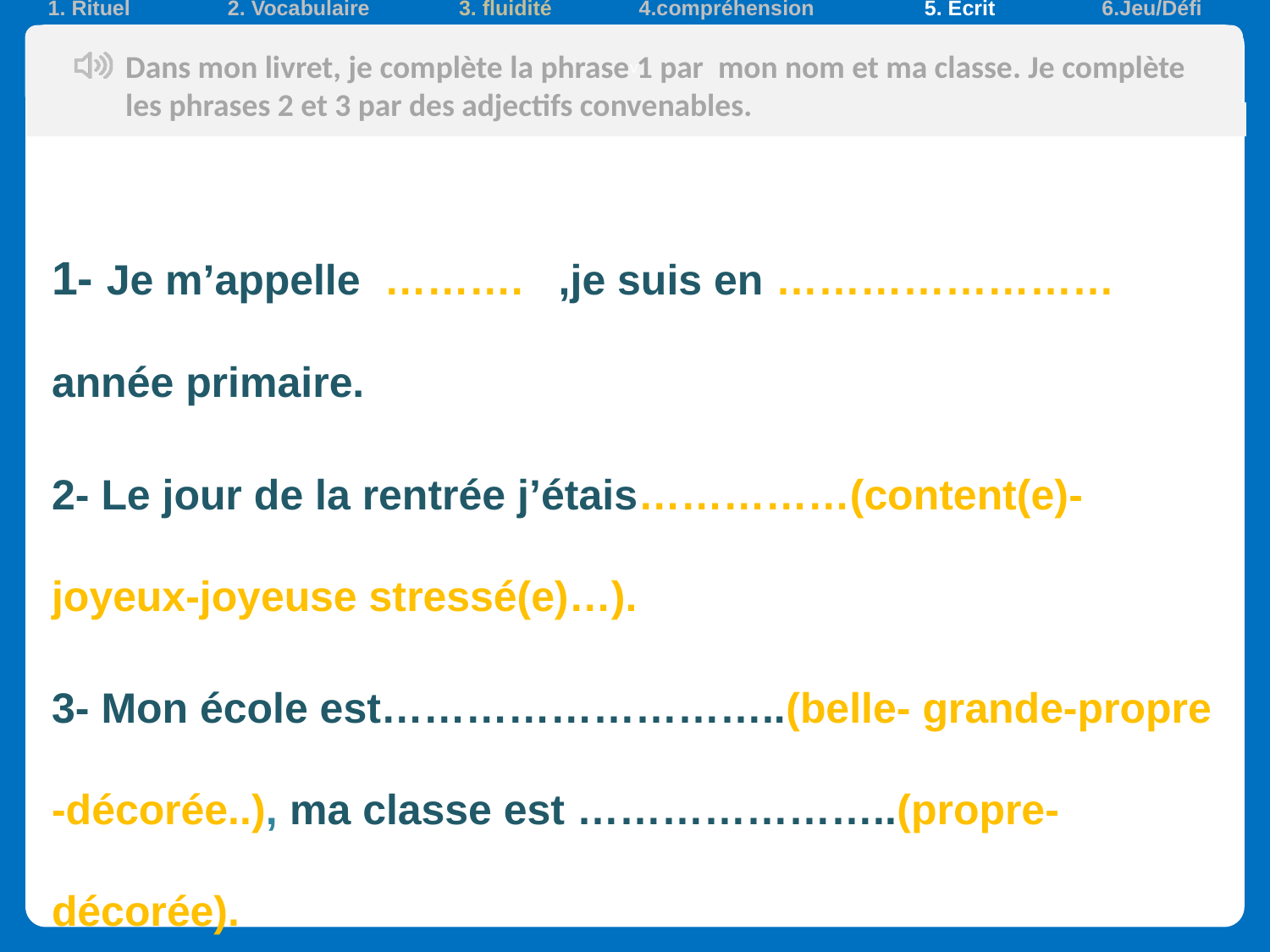

| 1. Rituel | 2. Vocabulaire | 3. fluidité | 4.compréhension | 5. Ecrit | 6.Jeu/Défi |
| --- | --- | --- | --- | --- | --- |

v
Dans mon livret, je complète la phrase 1 par  mon nom et ma classe. Je complète les phrases 2 et 3 par des adjectifs convenables.

|  |
| --- |
1- Je m’appelle  ……….   ,je suis en ……………………année primaire.
2- Le jour de la rentrée j’étais……………(content(e)- joyeux-joyeuse stressé(e)…).
3- Mon école est………………………..(belle- grande-propre -décorée..), ma classe est …………………..(propre- décorée).